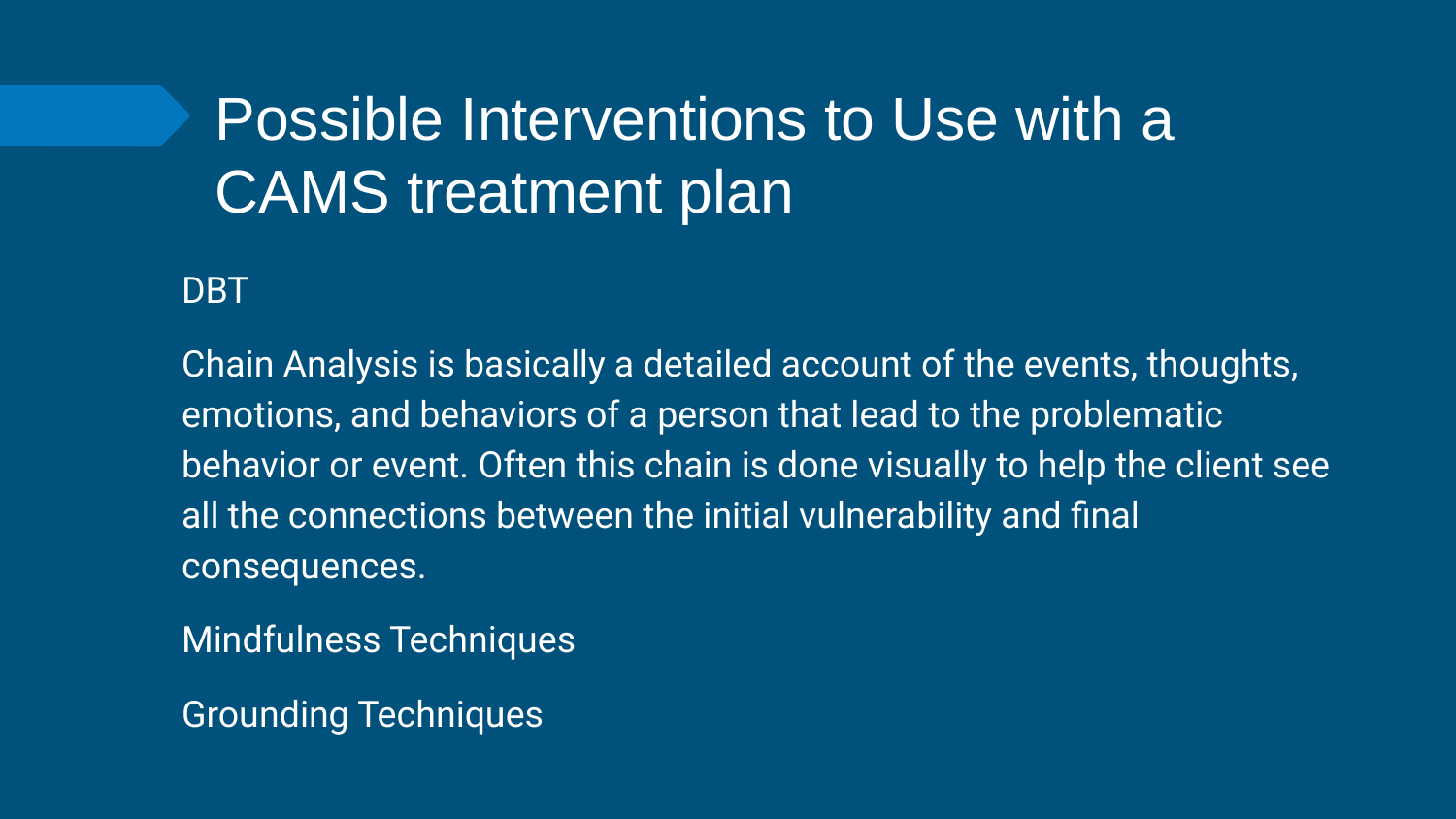

# Possible Interventions to Use with a CAMS treatment plan
DBT
Chain Analysis is basically a detailed account of the events, thoughts, emotions, and behaviors of a person that lead to the problematic behavior or event. Often this chain is done visually to help the client see all the connections between the initial vulnerability and final consequences.
Mindfulness Techniques
Grounding Techniques